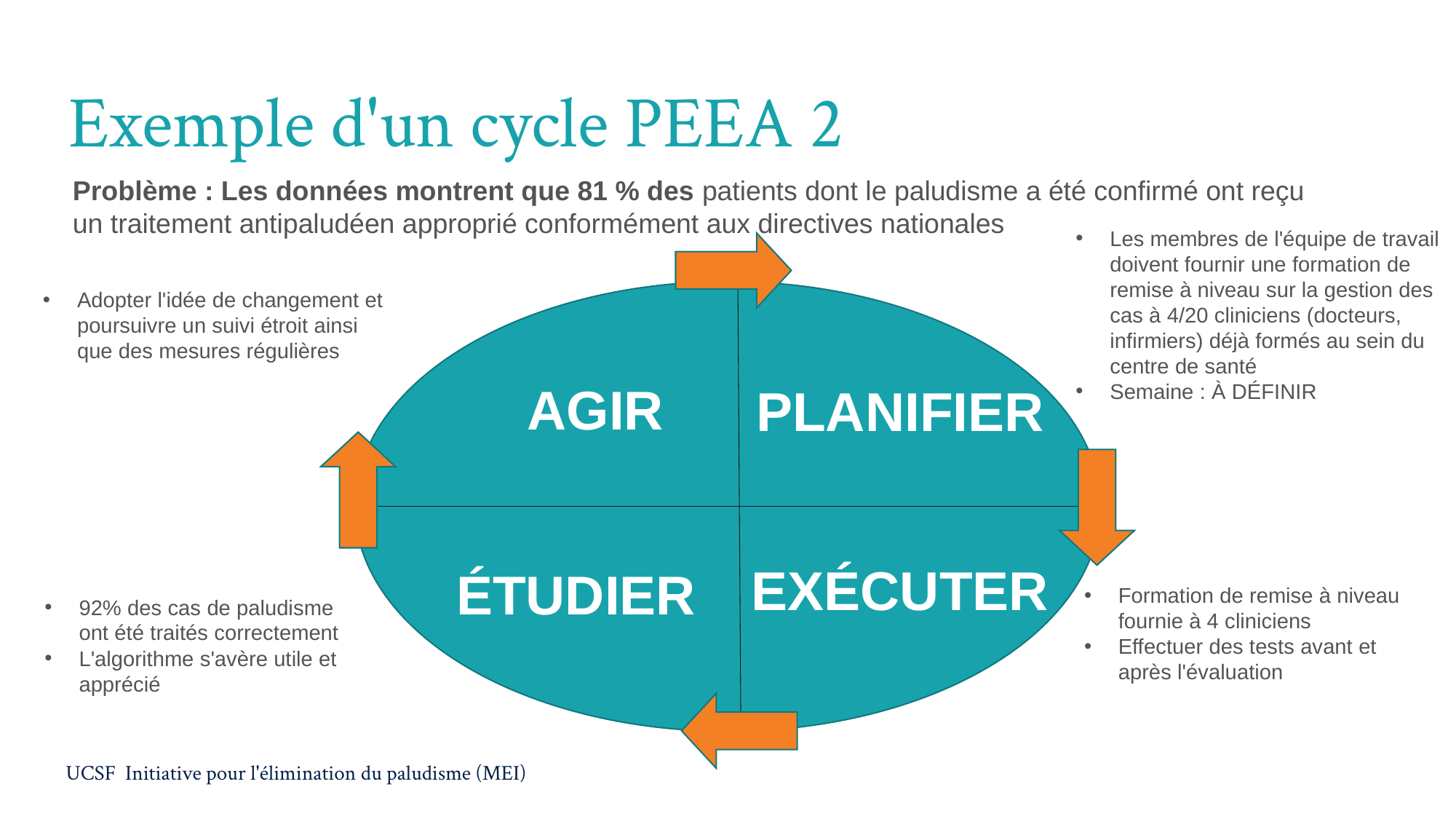

# Exemple d'un cycle PEEA 2
Problème : Les données montrent que 81 % des patients dont le paludisme a été confirmé ont reçu un traitement antipaludéen approprié conformément aux directives nationales

Les membres de l'équipe de travail doivent fournir une formation de remise à niveau sur la gestion des cas à 4/20 cliniciens (docteurs, infirmiers) déjà formés au sein du centre de santé
Semaine : À DÉFINIR

Adopter l'idée de changement et poursuivre un suivi étroit ainsi que des mesures régulières
AGIR
PLANIFIER

EXÉCUTER
ÉTUDIER
Formation de remise à niveau fournie à 4 cliniciens
Effectuer des tests avant et après l'évaluation
92% des cas de paludisme ont été traités correctement
L'algorithme s'avère utile et apprécié